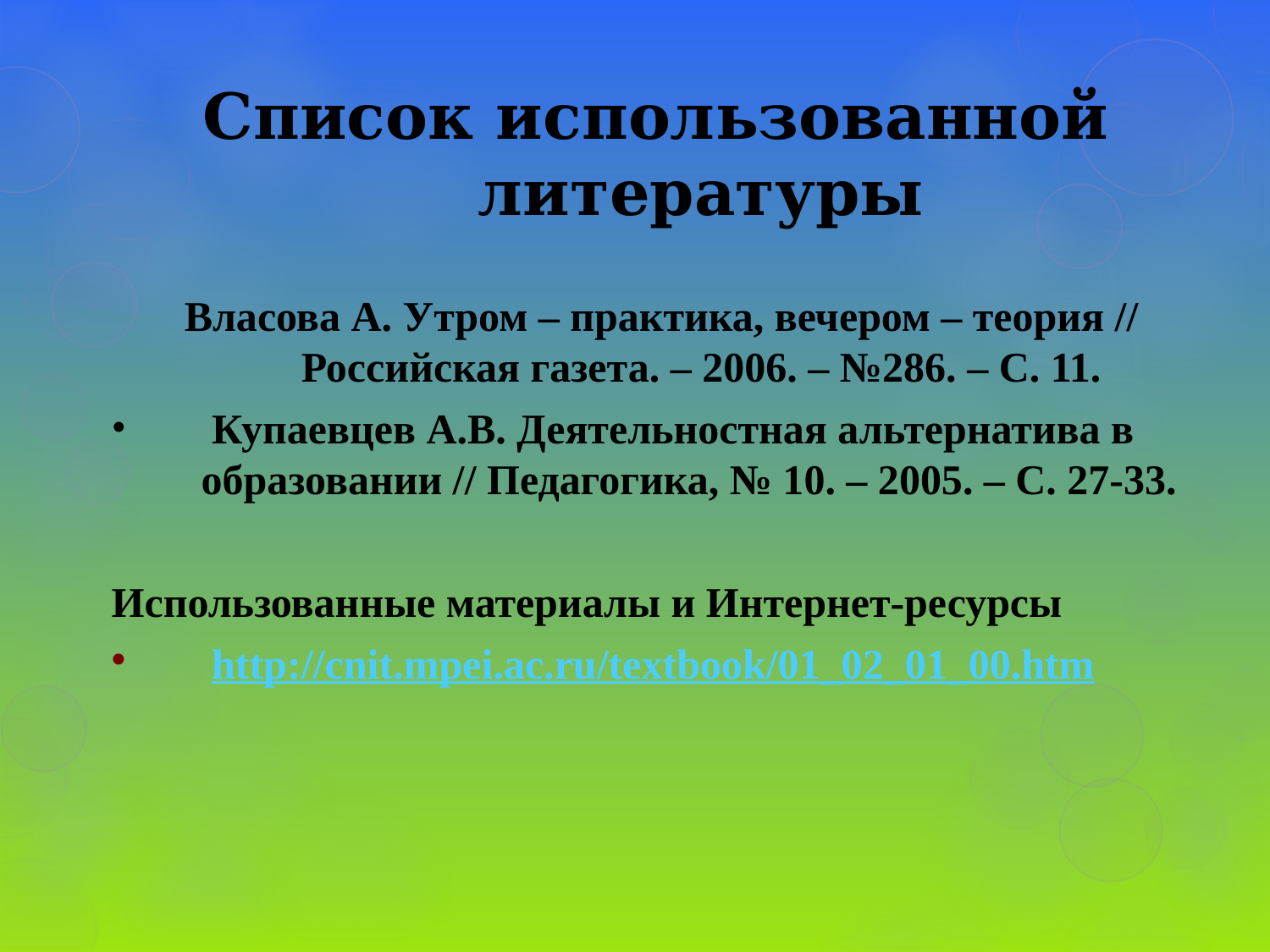

Список использованной литературы
 Власова А. Утром – практика, вечером – теория // Российская газета. – 2006. – №286. – С. 11.
 Купаевцев А.В. Деятельностная альтернатива в образовании // Педагогика, № 10. – 2005. – С. 27-33.

Использованные материалы и Интернет-ресурсы
 http://cnit.mpei.ac.ru/textbook/01_02_01_00.htm